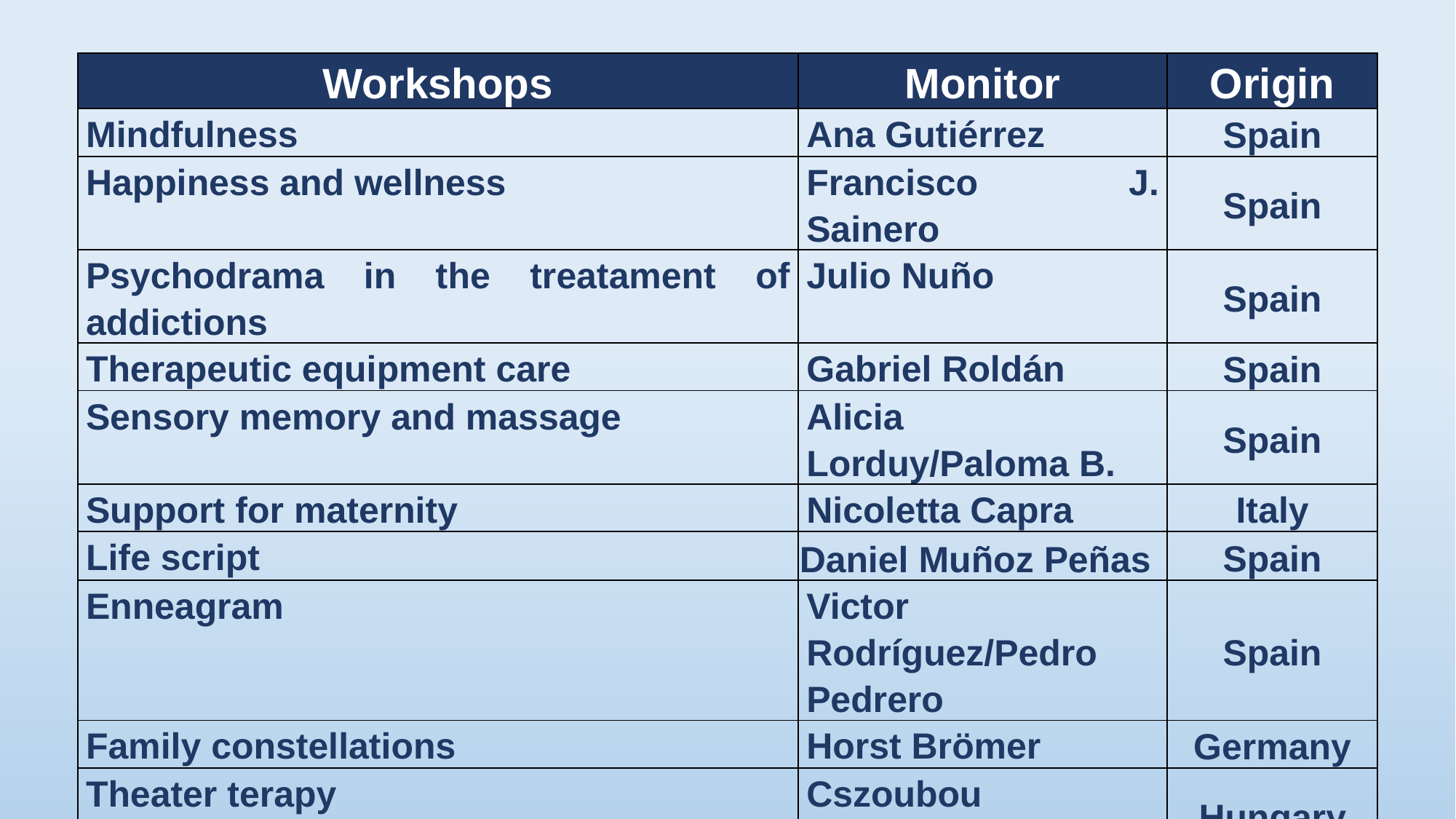

| Workshops | Monitor | Origin |
| --- | --- | --- |
| Mindfulness | Ana Gutiérrez | Spain |
| Happiness and wellness | Francisco J. Sainero | Spain |
| Psychodrama in the treatament of addictions | Julio Nuño | Spain |
| Therapeutic equipment care | Gabriel Roldán | Spain |
| Sensory memory and massage | Alicia Lorduy/Paloma B. | Spain |
| Support for maternity | Nicoletta Capra | Italy |
| Life script | Daniel Muñoz Peñas | Spain |
| Enneagram | Victor Rodríguez/Pedro Pedrero | Spain |
| Family constellations | Horst Brömer | Germany |
| Theater terapy | Cszoubou Mclhaolinecz | Hungary |
| Creative art therapy | Ramona Ritter-Weilguni | Austria |
| Family and prevention: the active participation of parents | Fernando Méndez | Portugal |
| Pedagogy of Humor | Jesús Damián | Spain |